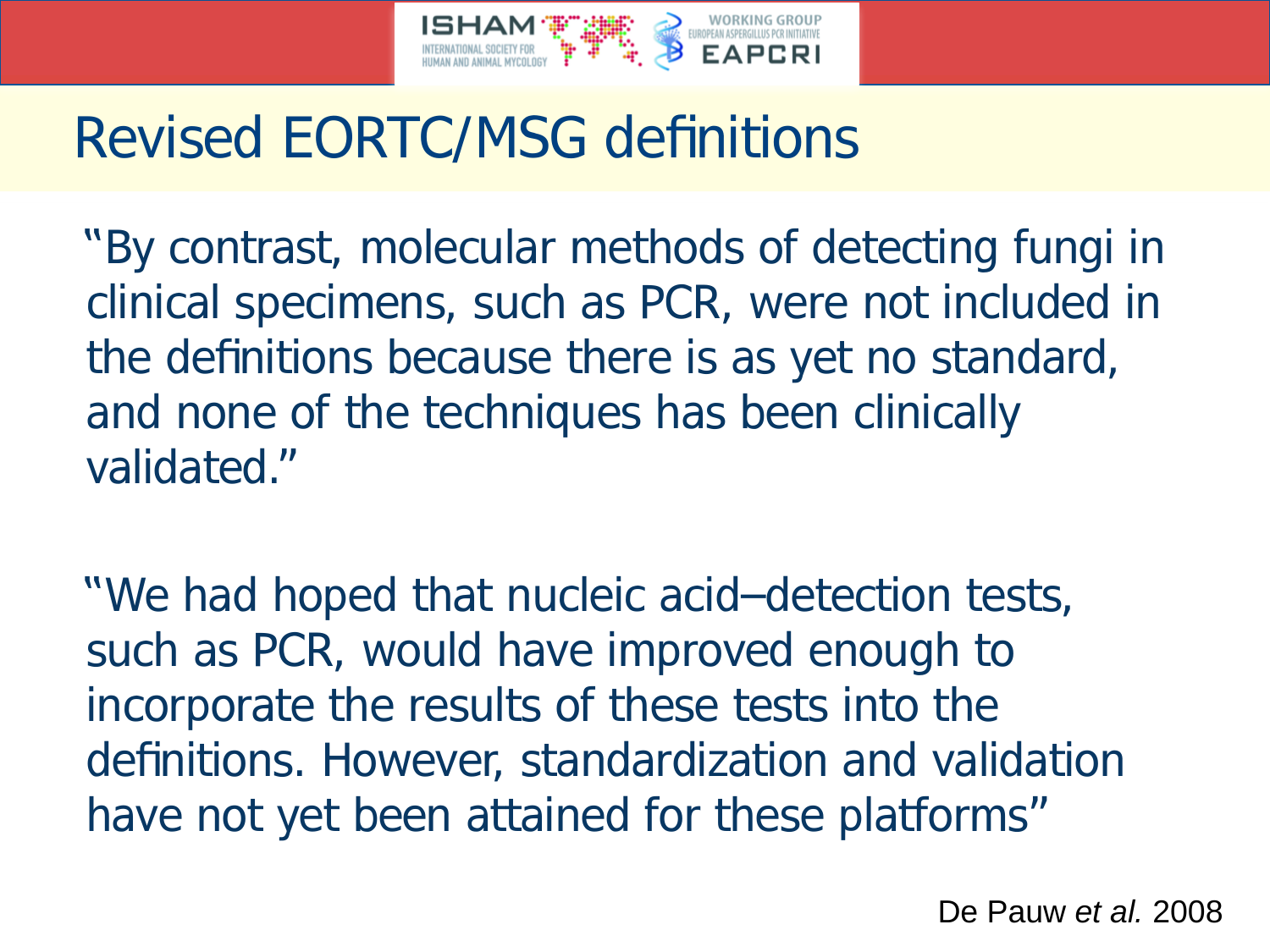

# Revised EORTC/MSG definitions
“By contrast, molecular methods of detecting fungi in clinical specimens, such as PCR, were not included in the definitions because there is as yet no standard, and none of the techniques has been clinically validated.”

“We had hoped that nucleic acid–detection tests, such as PCR, would have improved enough to incorporate the results of these tests into the definitions. However, standardization and validation have not yet been attained for these platforms”
De Pauw et al. 2008